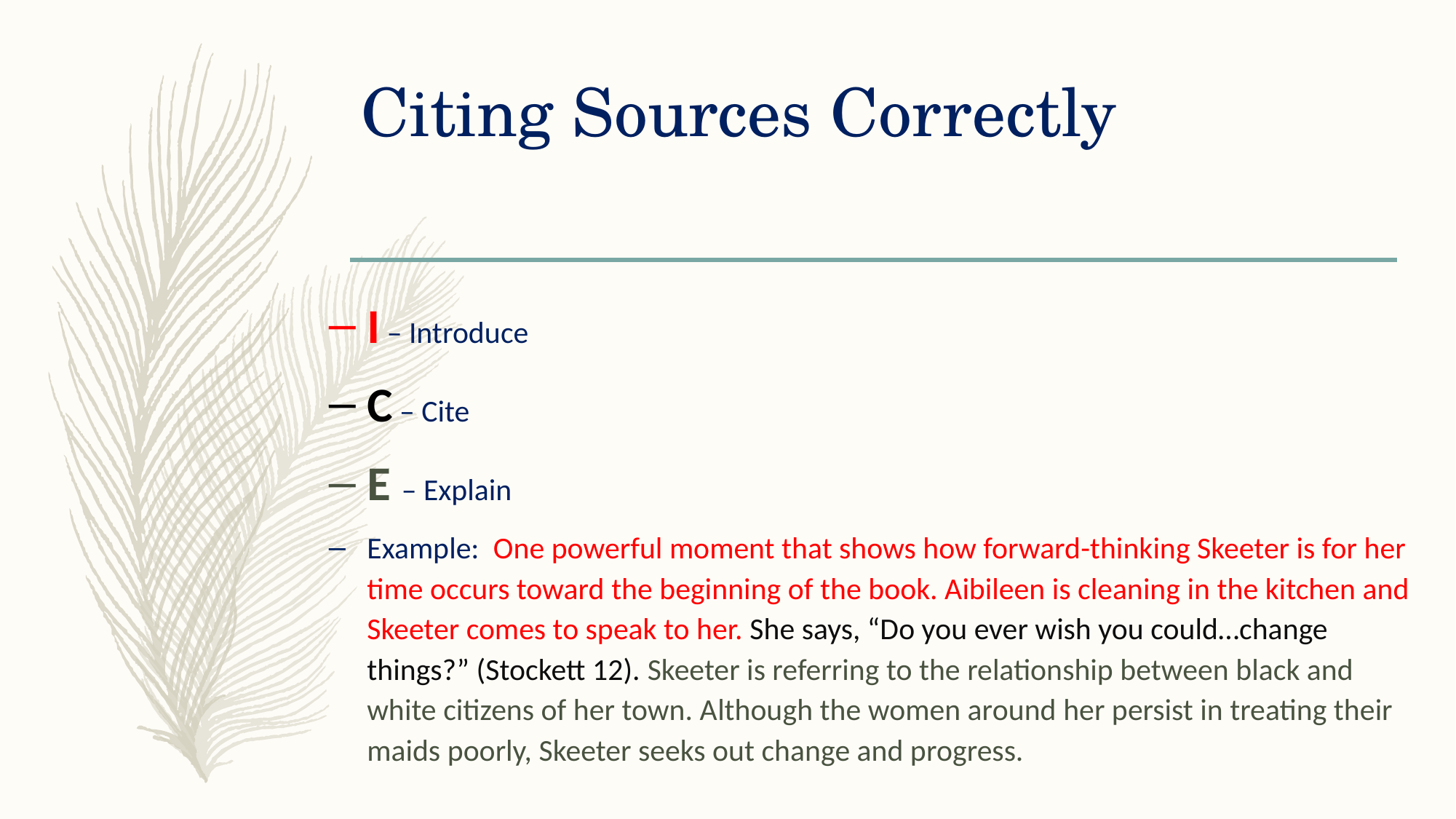

# Citing Sources Correctly
I – Introduce
C – Cite
E – Explain
Example:  One powerful moment that shows how forward-thinking Skeeter is for her time occurs toward the beginning of the book. Aibileen is cleaning in the kitchen and Skeeter comes to speak to her. She says, “Do you ever wish you could…change things?” (Stockett 12). Skeeter is referring to the relationship between black and white citizens of her town. Although the women around her persist in treating their maids poorly, Skeeter seeks out change and progress.